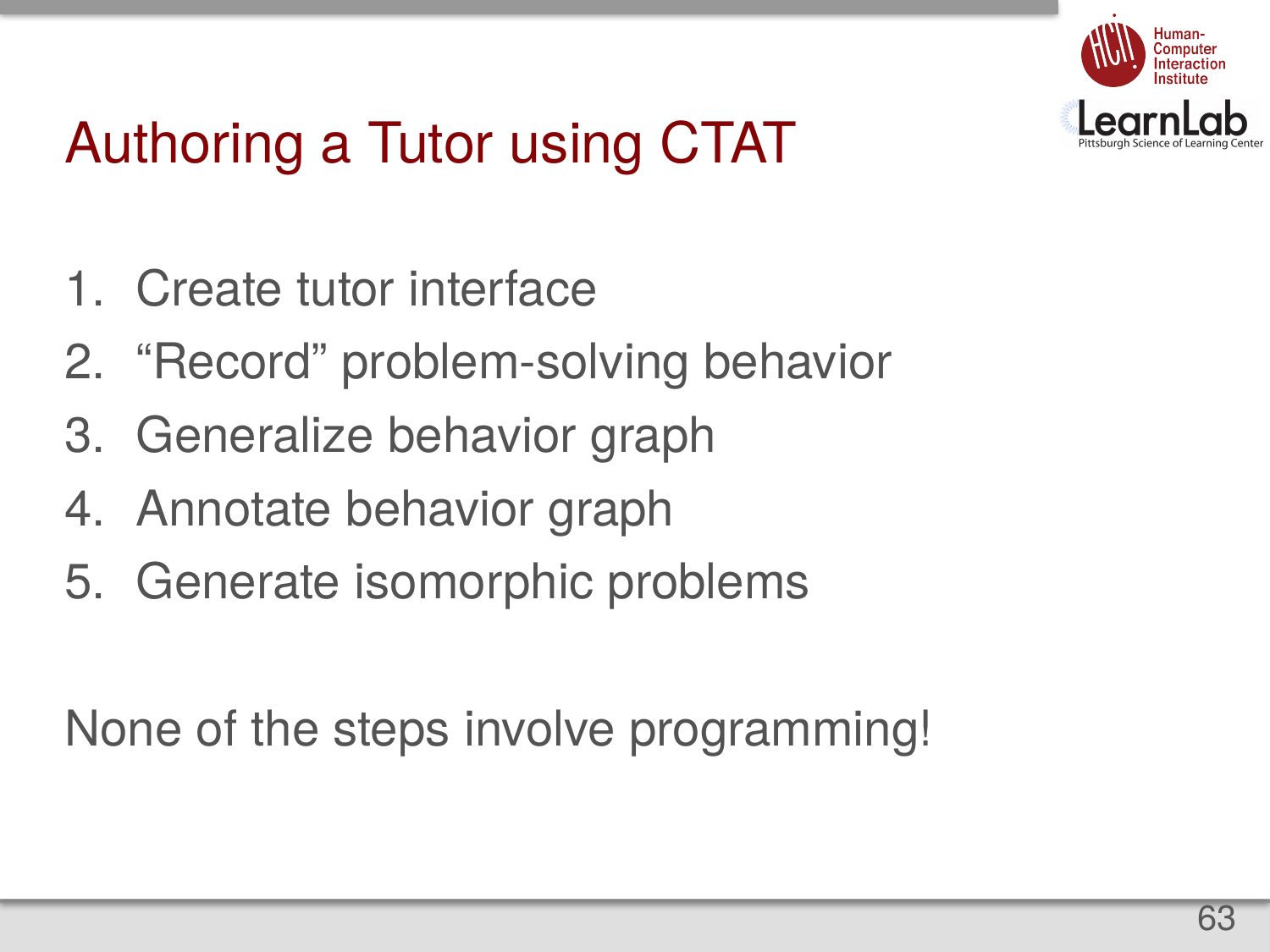

# Authoring a Tutor using CTAT
Create tutor interface
“Record” problem-solving behavior
Generalize behavior graph
Annotate behavior graph
Generate isomorphic problems

None of the steps involve programming!
63